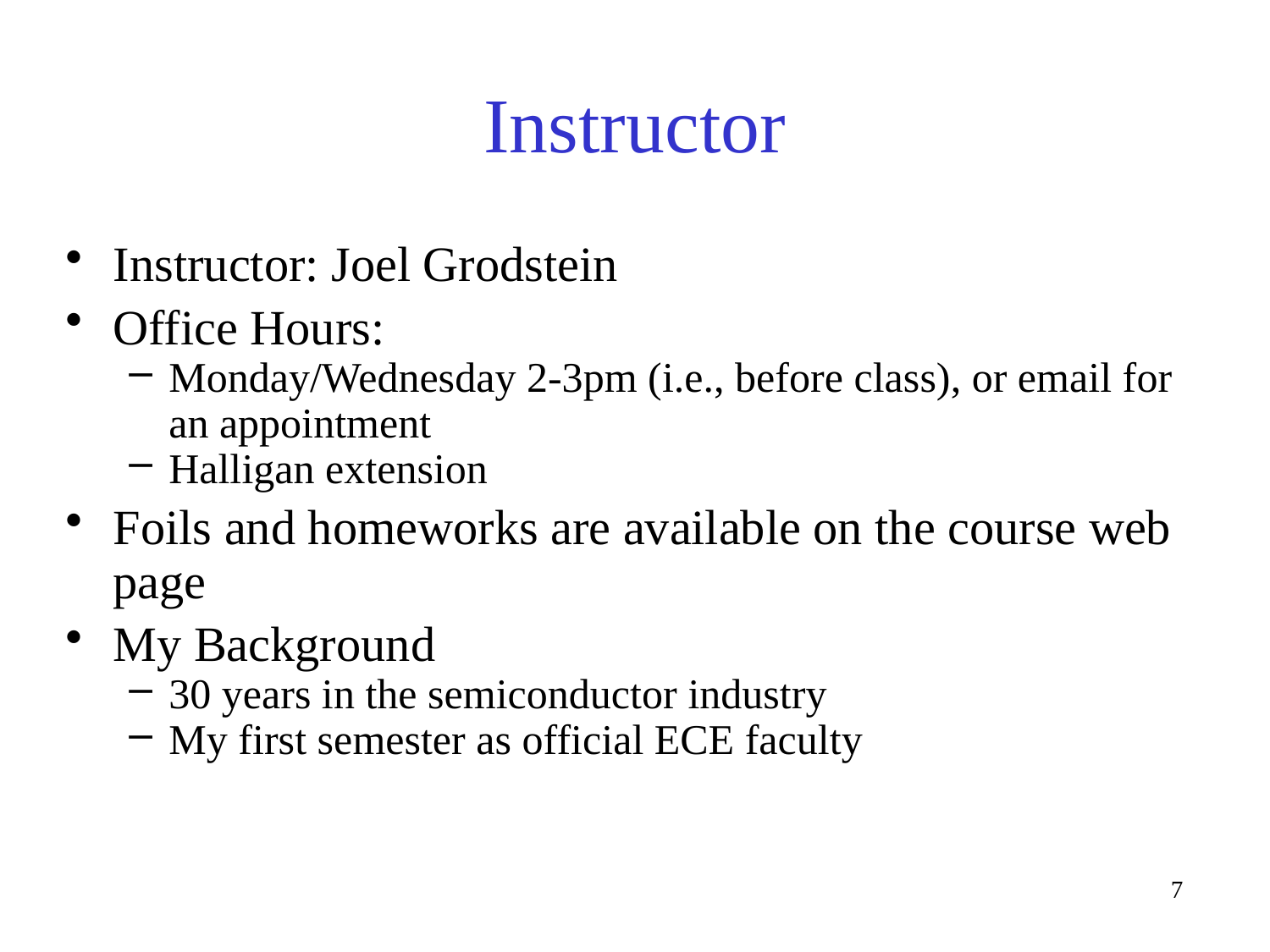

# Instructor
Instructor: Joel Grodstein
Office Hours:
Monday/Wednesday 2-3pm (i.e., before class), or email for an appointment
Halligan extension
Foils and homeworks are available on the course web page
My Background
30 years in the semiconductor industry
My first semester as official ECE faculty